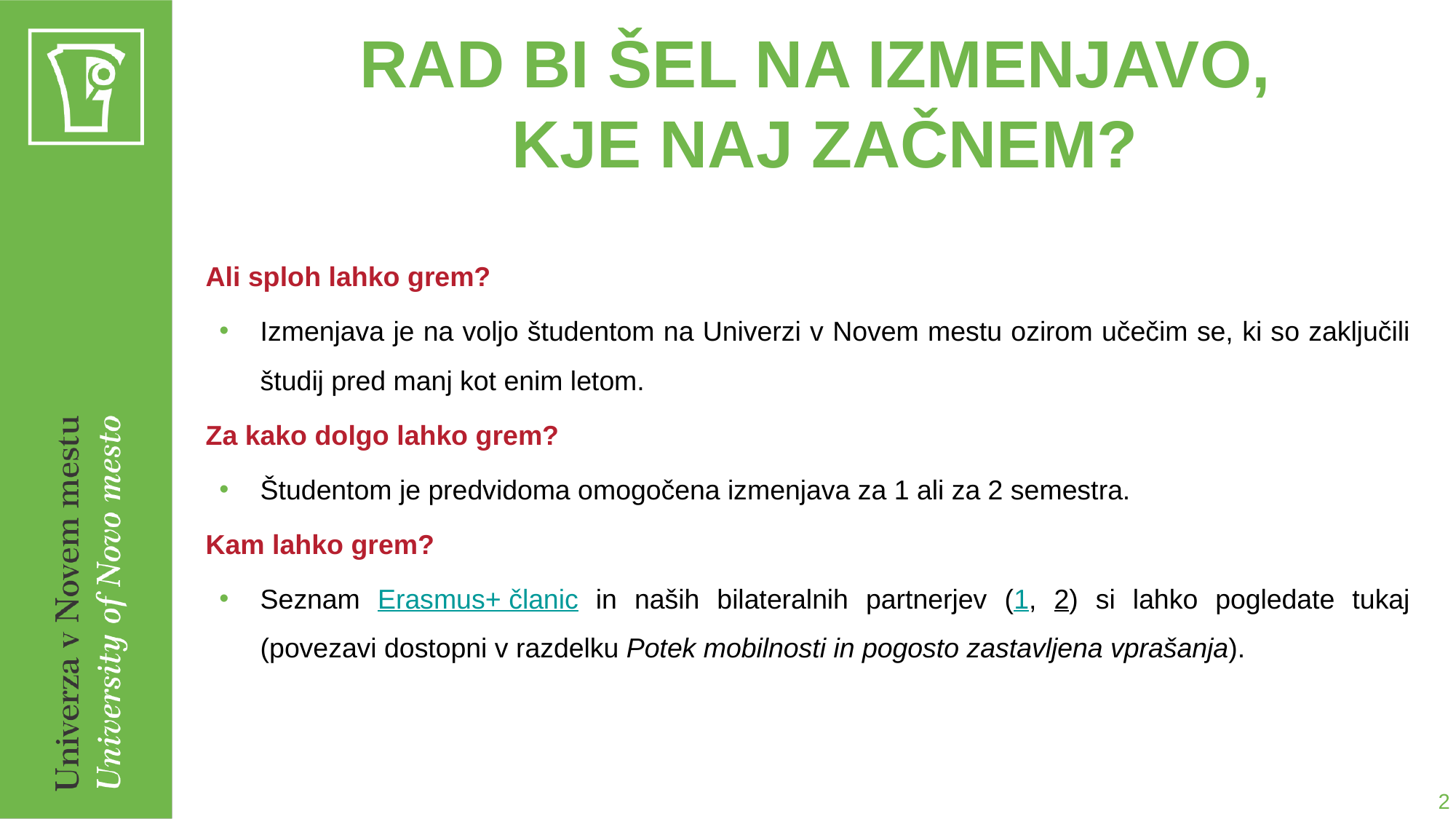

# RAD BI ŠEL NA IZMENJAVO, KJE NAJ ZAČNEM?
Ali sploh lahko grem?
Izmenjava je na voljo študentom na Univerzi v Novem mestu ozirom učečim se, ki so zaključili študij pred manj kot enim letom.
Za kako dolgo lahko grem?
Študentom je predvidoma omogočena izmenjava za 1 ali za 2 semestra.
Kam lahko grem?
Seznam Erasmus+ članic in naših bilateralnih partnerjev (1, 2) si lahko pogledate tukaj (povezavi dostopni v razdelku Potek mobilnosti in pogosto zastavljena vprašanja).

2